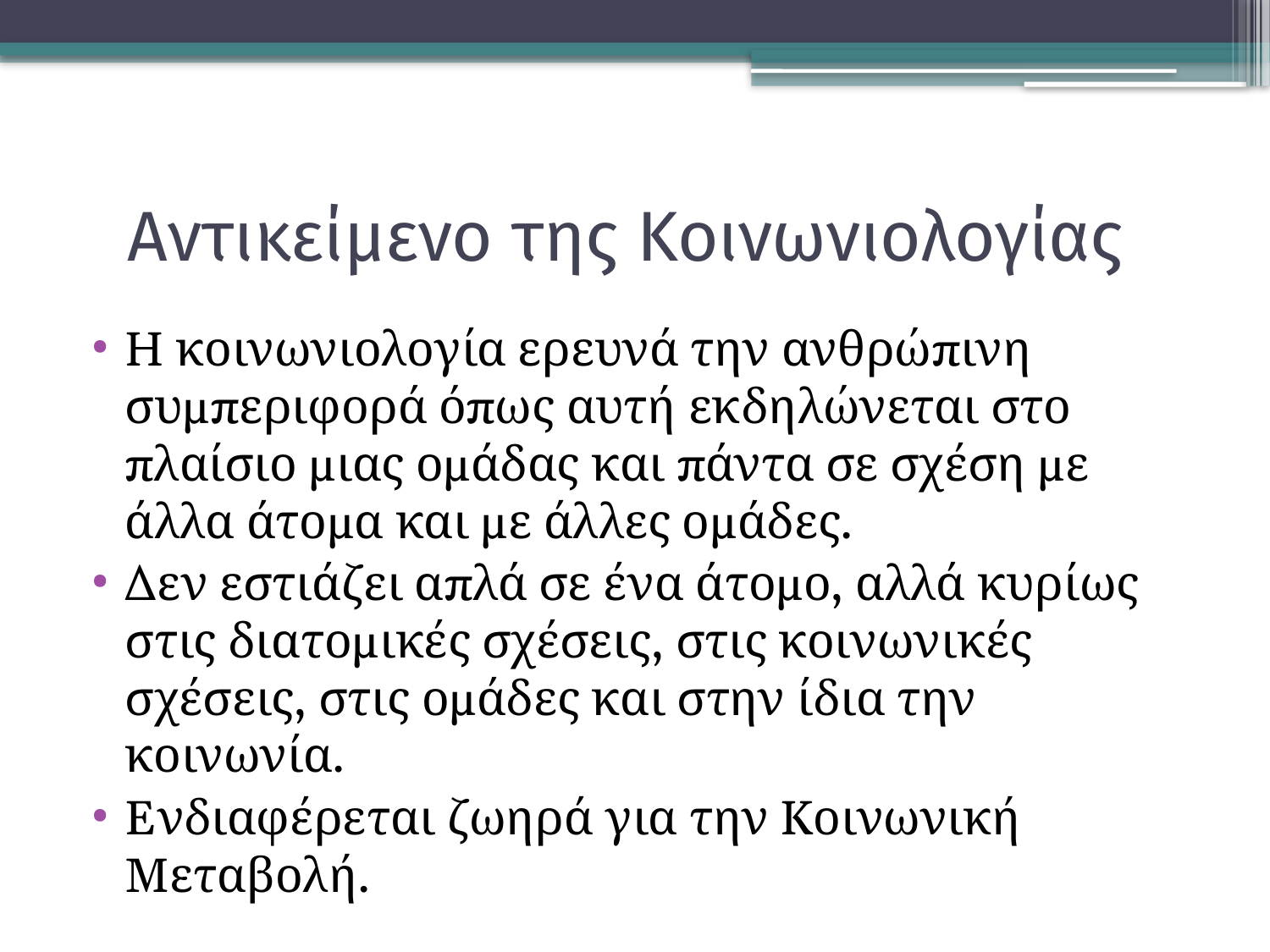

# Αντικείμενο της Κοινωνιολογίας
Η κοινωνιολογία ερευνά την ανθρώπινη συμπεριφορά όπως αυτή εκδηλώνεται στο πλαίσιο μιας ομάδας και πάντα σε σχέση με άλλα άτομα και με άλλες ομάδες.
Δεν εστιάζει απλά σε ένα άτομο, αλλά κυρίως στις διατομικές σχέσεις, στις κοινωνικές σχέσεις, στις ομάδες και στην ίδια την κοινωνία.
Ενδιαφέρεται ζωηρά για την Κοινωνική Μεταβολή.